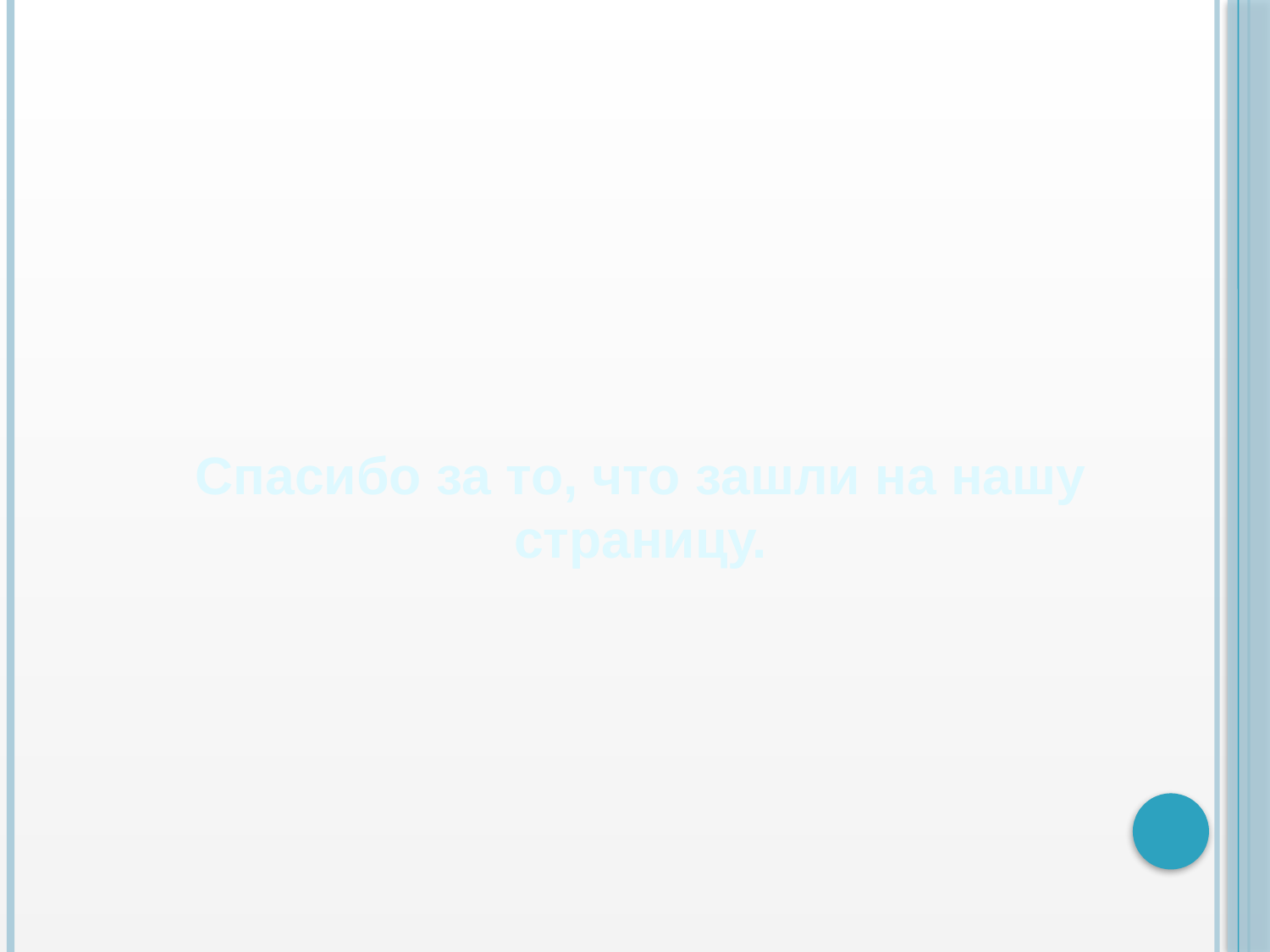

# Спасибо за то, что зашли на нашу страницу.